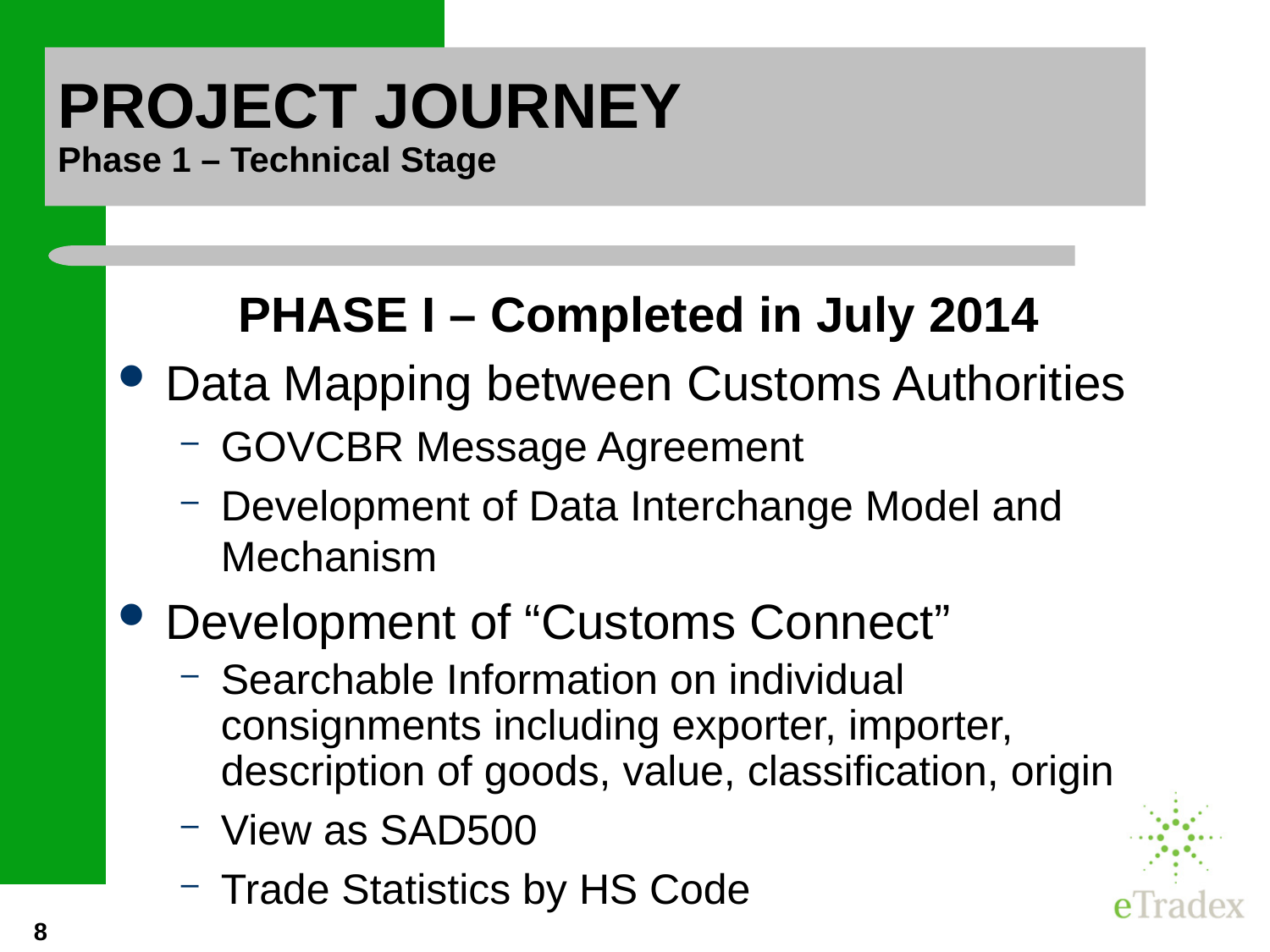

# PROJECT JOURNEY Phase 1 – Technical Stage
PHASE I – Completed in July 2014
Data Mapping between Customs Authorities
GOVCBR Message Agreement
Development of Data Interchange Model and Mechanism
Development of “Customs Connect”
Searchable Information on individual consignments including exporter, importer, description of goods, value, classification, origin
View as SAD500
Trade Statistics by HS Code
8